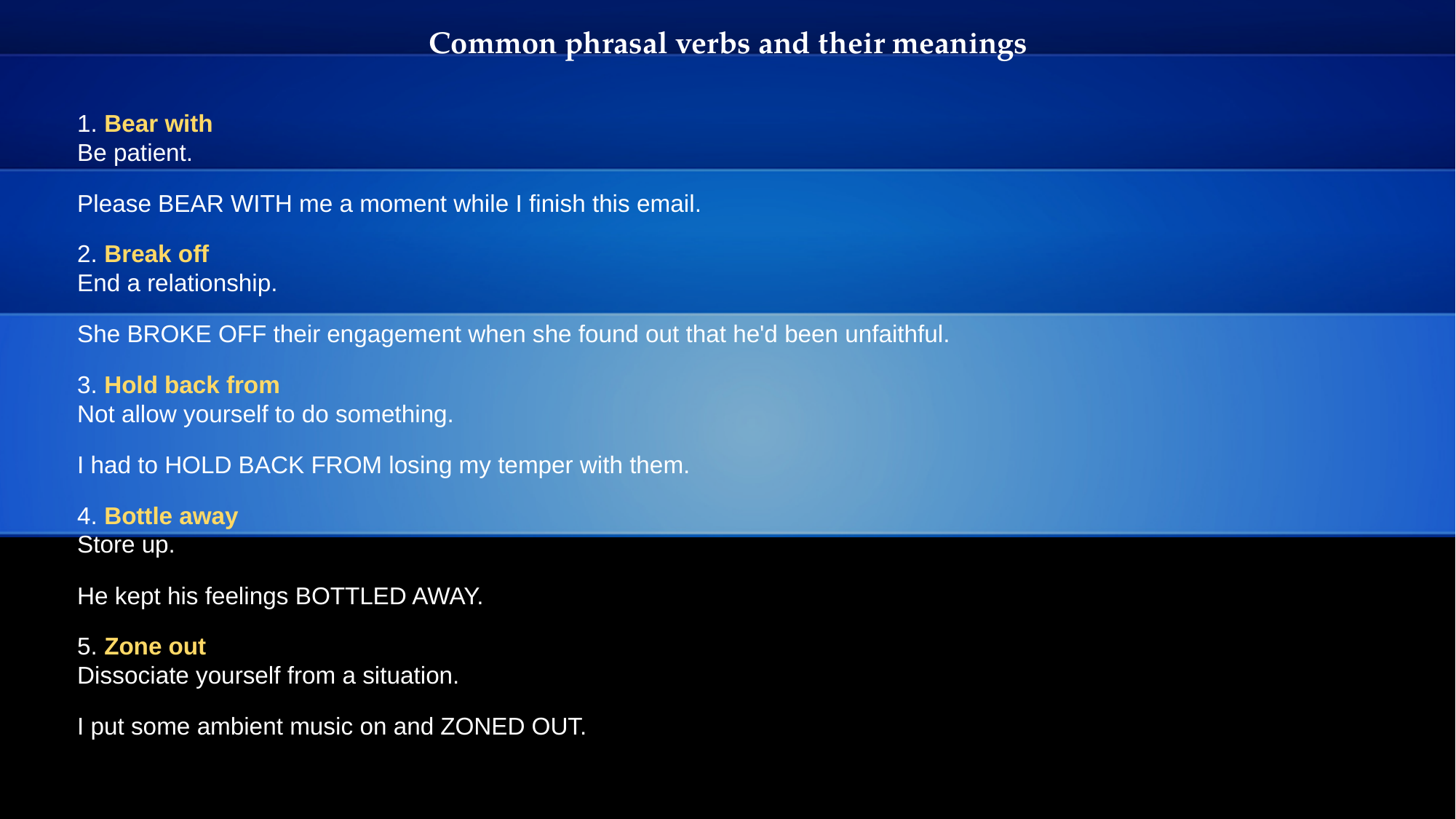

# Common phrasal verbs and their meanings
1. Bear with
Be patient.

Please BEAR WITH me a moment while I finish this email.

2. Break off
End a relationship.

She BROKE OFF their engagement when she found out that he'd been unfaithful.

3. Hold back from
Not allow yourself to do something.

I had to HOLD BACK FROM losing my temper with them.

4. Bottle away
Store up.

He kept his feelings BOTTLED AWAY.

5. Zone out
Dissociate yourself from a situation.

I put some ambient music on and ZONED OUT.